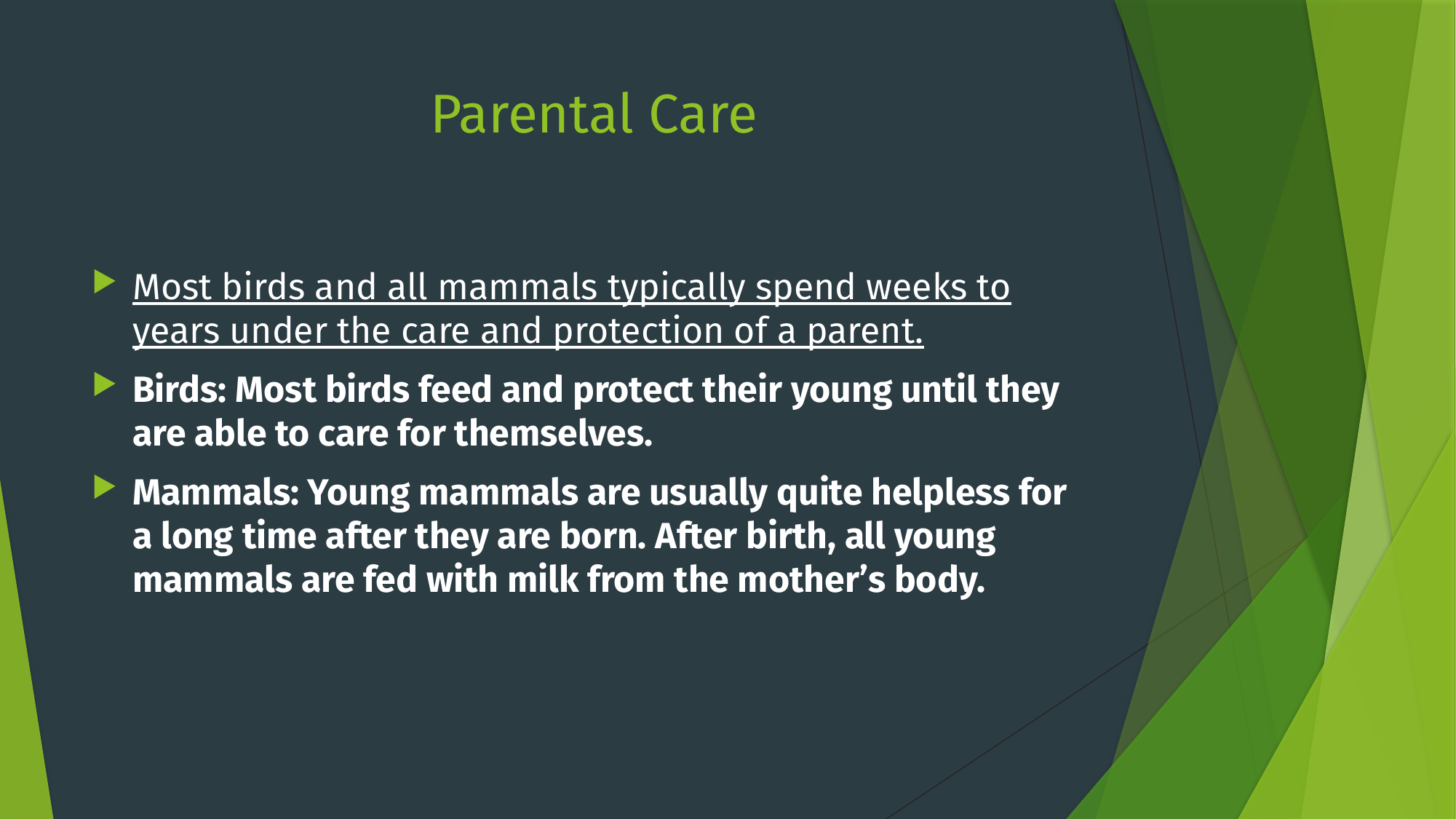

# Parental Care
Most birds and all mammals typically spend weeks to years under the care and protection of a parent.
Birds: Most birds feed and protect their young until they are able to care for themselves.
Mammals: Young mammals are usually quite helpless for a long time after they are born. After birth, all young mammals are fed with milk from the mother’s body.